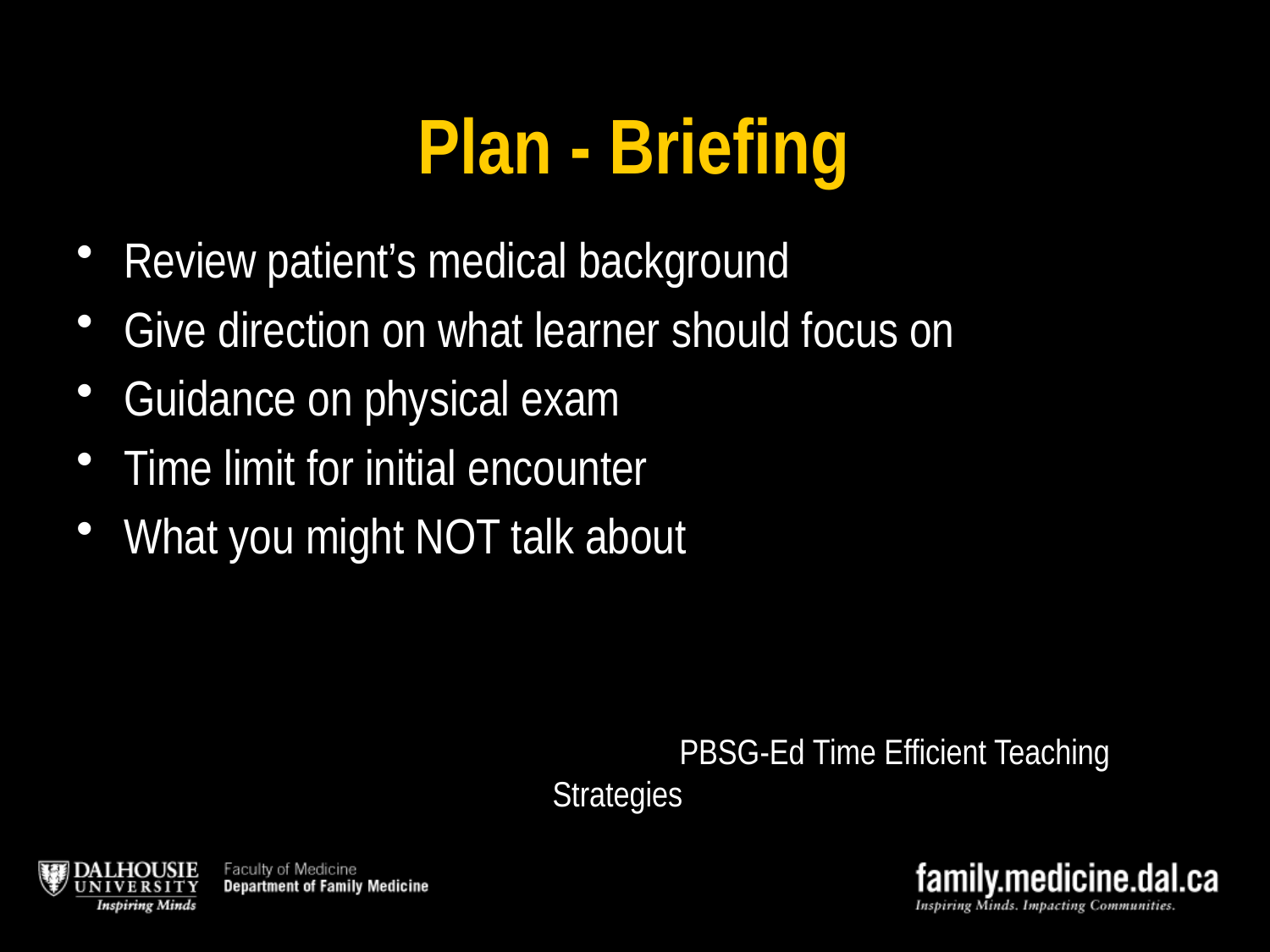

# Plan - Briefing
Review patient’s medical background
Give direction on what learner should focus on
Guidance on physical exam
Time limit for initial encounter
What you might NOT talk about

		PBSG-Ed Time Efficient Teaching Strategies